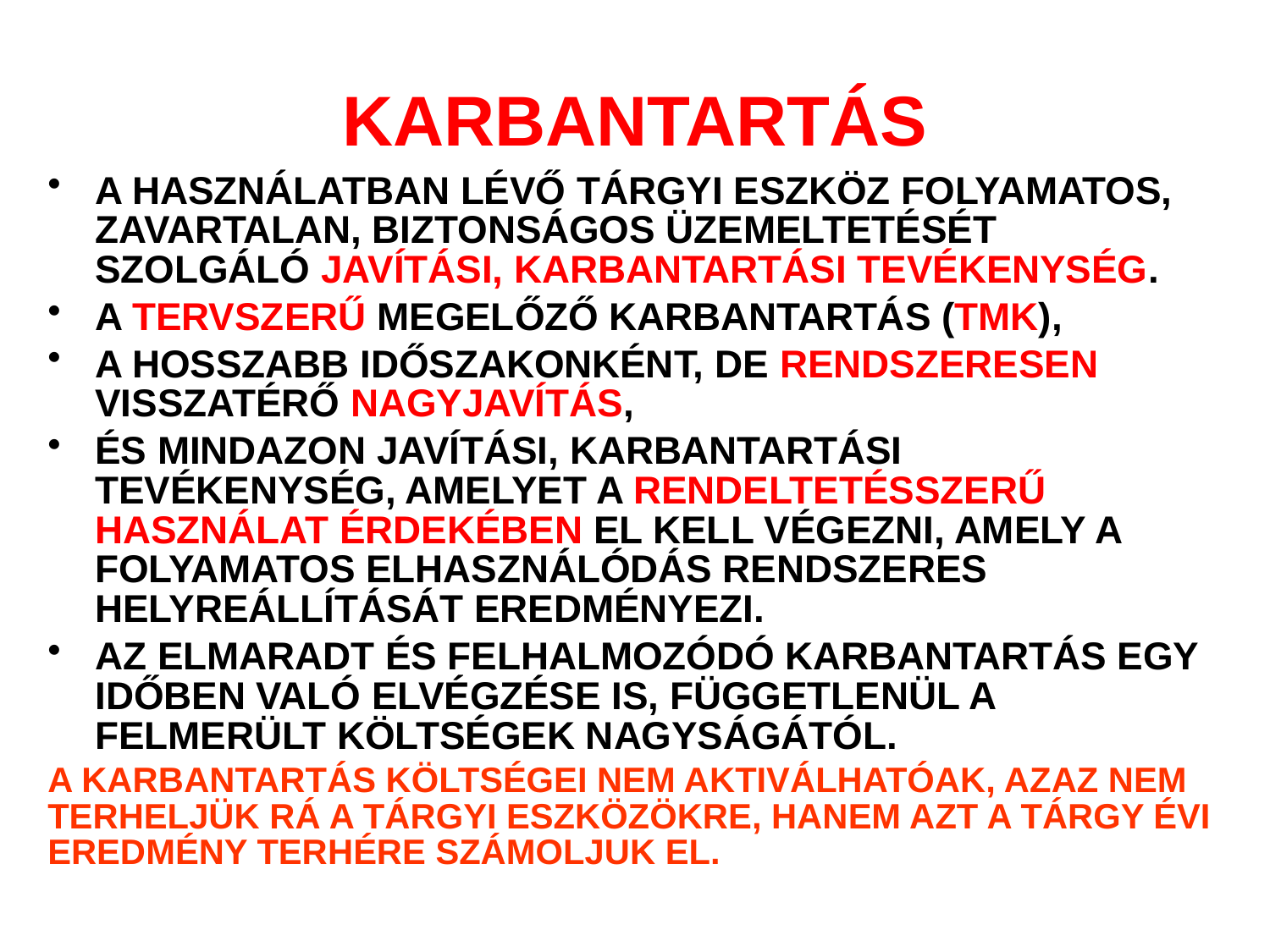

# KARBANTARTÁS
A HASZNÁLATBAN LÉVŐ TÁRGYI ESZKÖZ FOLYAMATOS, ZAVARTALAN, BIZTONSÁGOS ÜZEMELTETÉSÉT SZOLGÁLÓ JAVÍTÁSI, KARBANTARTÁSI TEVÉKENYSÉG.
A TERVSZERŰ MEGELŐZŐ KARBANTARTÁS (TMK),
A HOSSZABB IDŐSZAKONKÉNT, DE RENDSZERESEN VISSZATÉRŐ NAGYJAVÍTÁS,
ÉS MINDAZON JAVÍTÁSI, KARBANTARTÁSI TEVÉKENYSÉG, AMELYET A RENDELTETÉSSZERŰ HASZNÁLAT ÉRDEKÉBEN EL KELL VÉGEZNI, AMELY A FOLYAMATOS ELHASZNÁLÓDÁS RENDSZERES HELYREÁLLÍTÁSÁT EREDMÉNYEZI.
AZ ELMARADT ÉS FELHALMOZÓDÓ KARBANTARTÁS EGY IDŐBEN VALÓ ELVÉGZÉSE IS, FÜGGETLENÜL A FELMERÜLT KÖLTSÉGEK NAGYSÁGÁTÓL.
A KARBANTARTÁS KÖLTSÉGEI NEM AKTIVÁLHATÓAK, AZAZ NEM TERHELJÜK RÁ A TÁRGYI ESZKÖZÖKRE, HANEM AZT A TÁRGY ÉVI EREDMÉNY TERHÉRE SZÁMOLJUK EL.